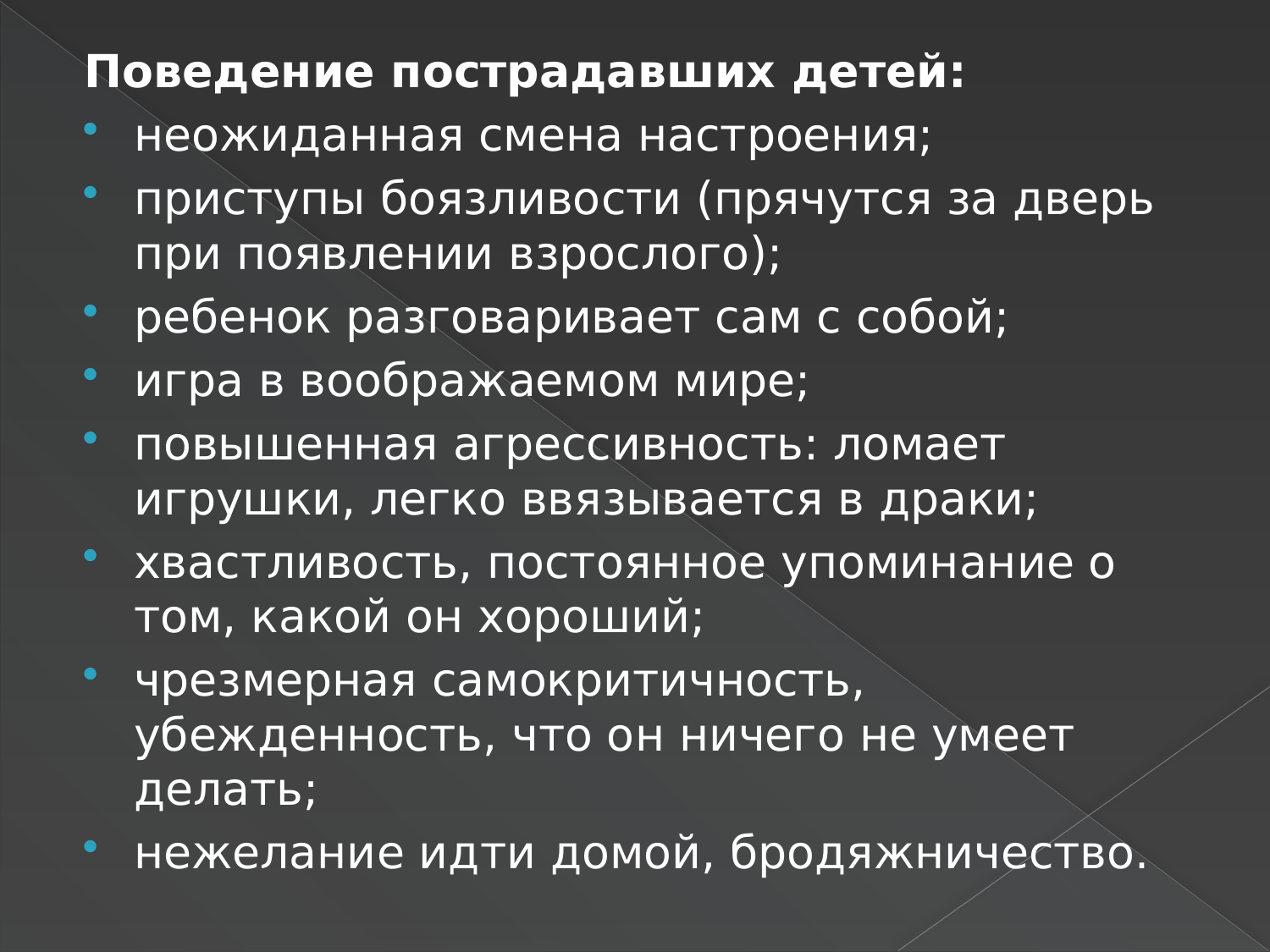

Поведение пострадавших детей:
неожиданная смена настроения;
приступы боязливости (прячутся за дверь при появлении взрослого);
ребенок разговаривает сам с собой;
игра в воображаемом мире;
повышенная агрессивность: ломает игрушки, легко ввязывается в драки;
хвастливость, постоянное упоминание о том, какой он хороший;
чрезмерная самокритичность, убежденность, что он ничего не умеет делать;
нежелание идти домой, бродяжничество.